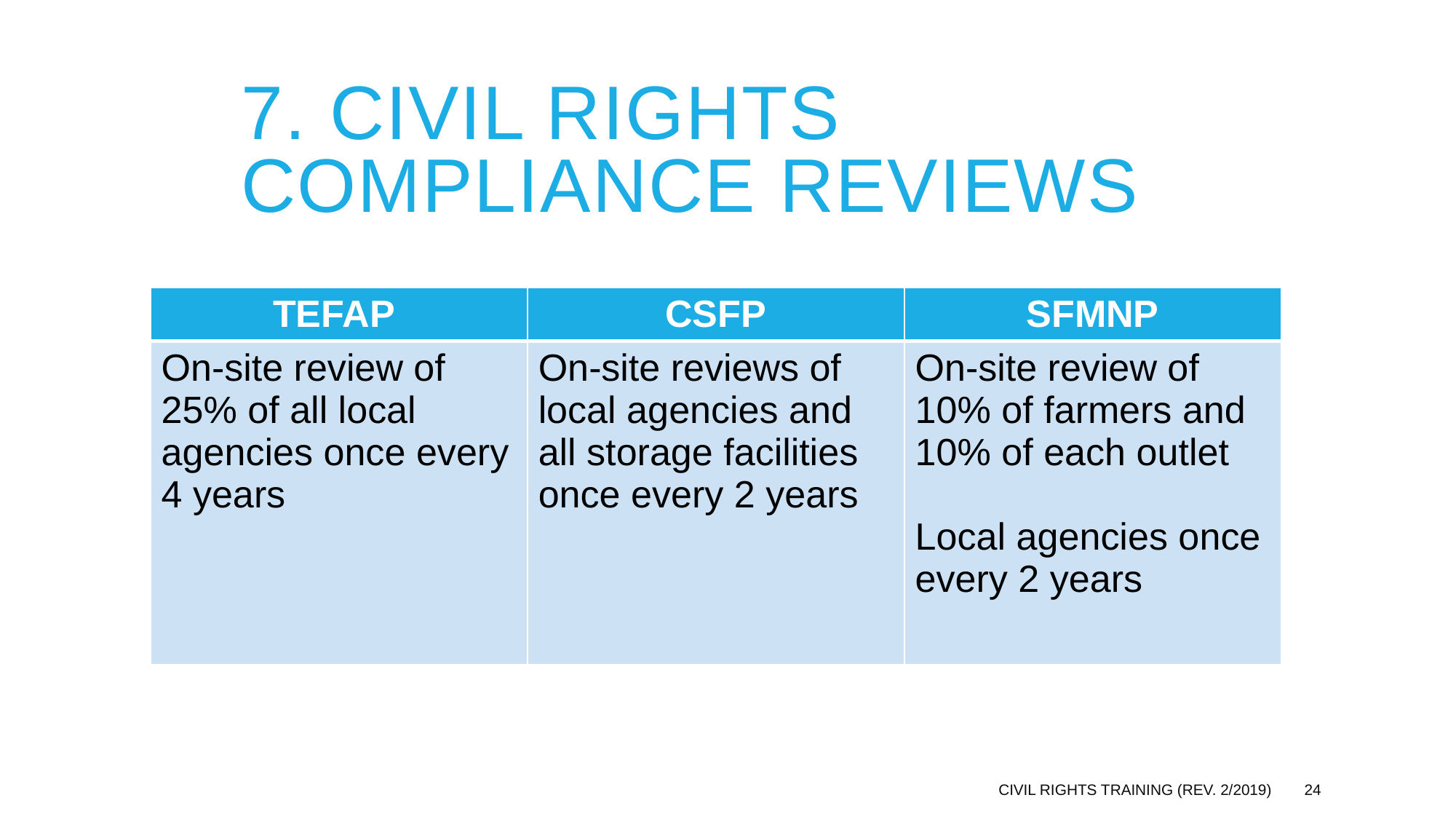

7. Civil rights Compliance Reviews
| TEFAP | CSFP | SFMNP |
| --- | --- | --- |
| On-site review of 25% of all local agencies once every 4 years | On-site reviews of local agencies and all storage facilities once every 2 years | On-site review of 10% of farmers and 10% of each outlet Local agencies once every 2 years |
Civil Rights Training (rev. 2/2019)
24